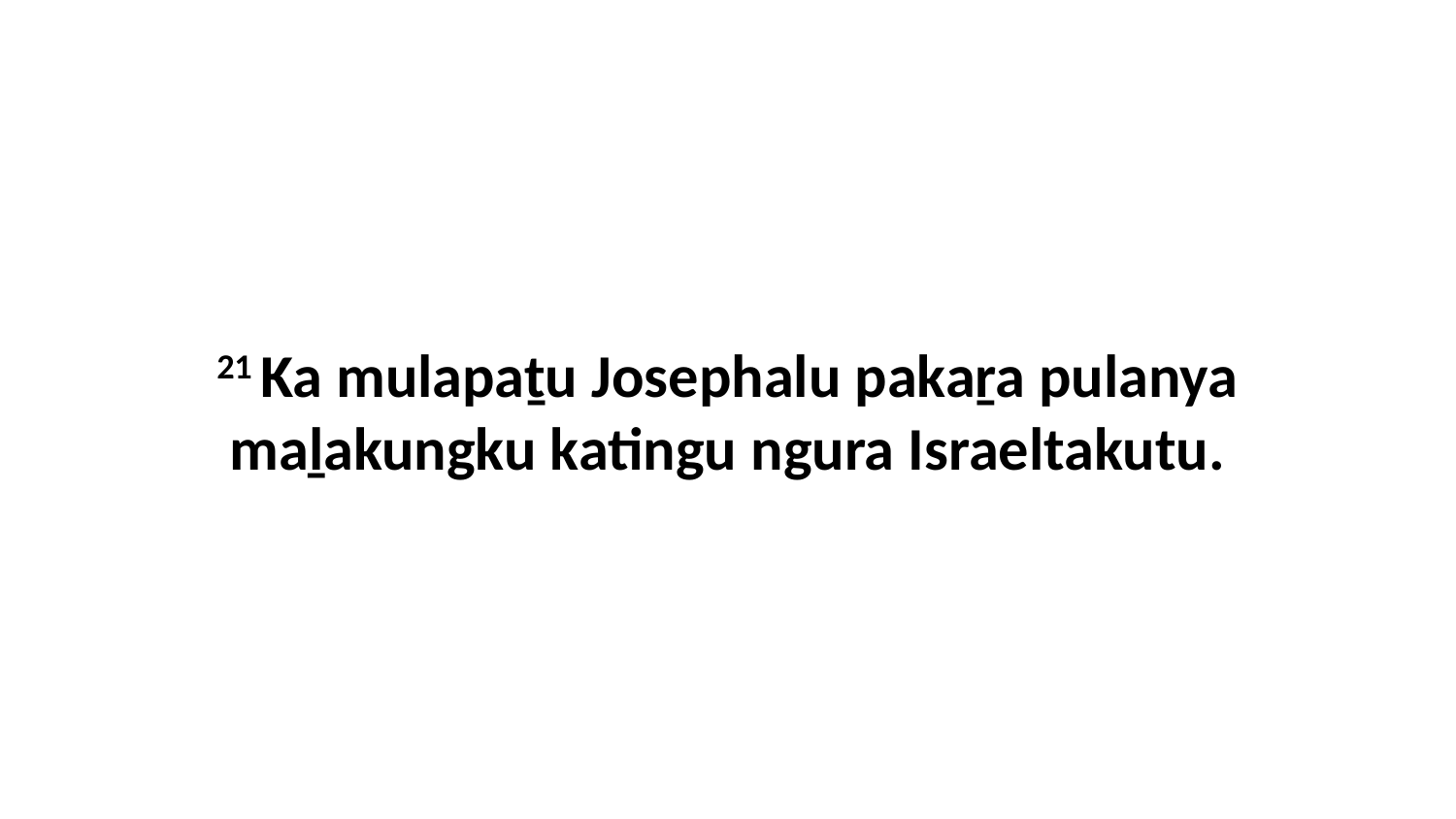

21 Ka mulapaṯu Josephalu pakaṟa pulanya maḻakungku katingu ngura Israeltakutu.